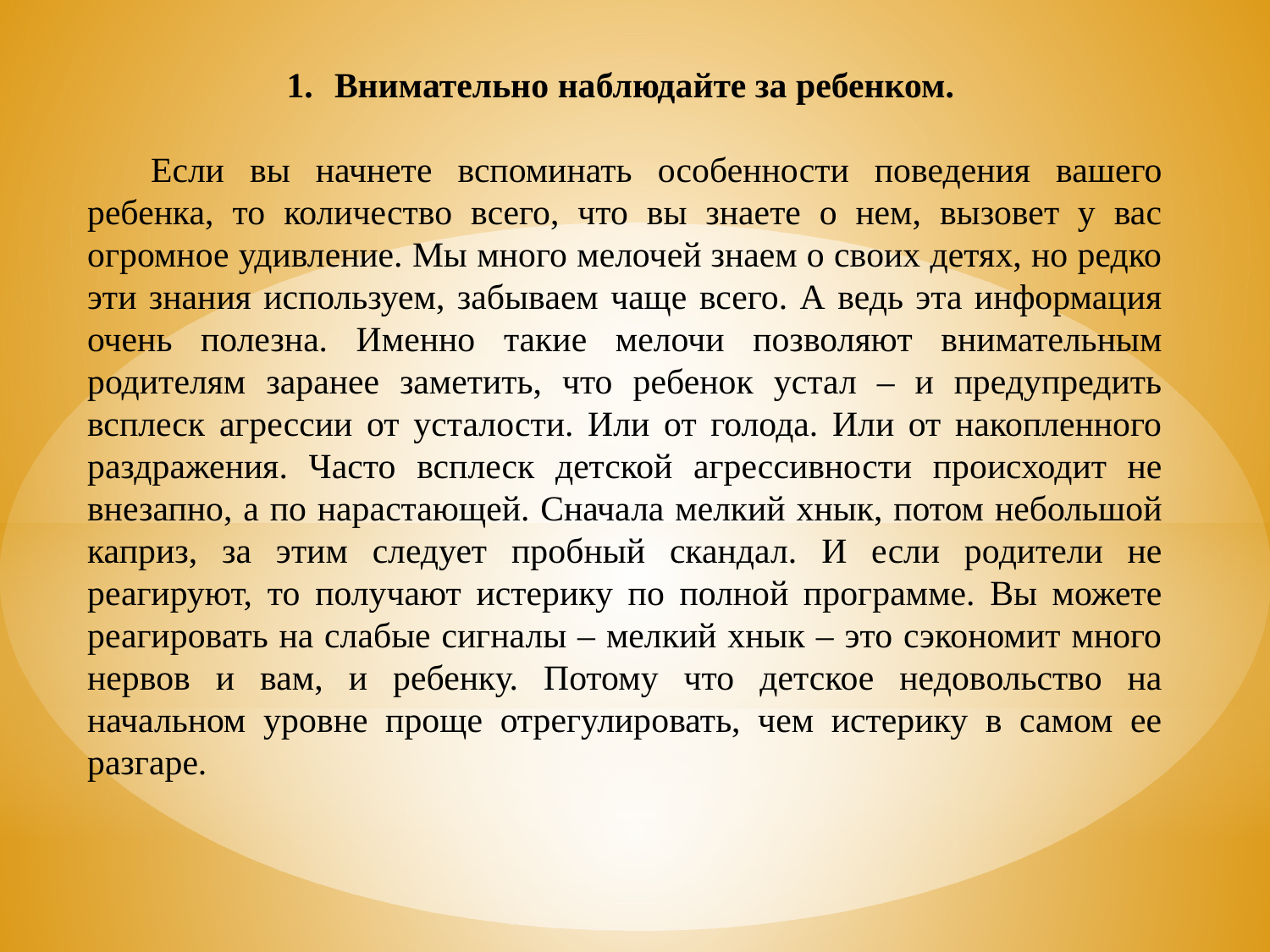

Внимательно наблюдайте за ребенком.

Если вы начнете вспоминать особенности поведения вашего ребенка, то количество всего, что вы знаете о нем, вызовет у вас огромное удивление. Мы много мелочей знаем о своих детях, но редко эти знания используем, забываем чаще всего. А ведь эта информация очень полезна. Именно такие мелочи позволяют внимательным родителям заранее заметить, что ребенок устал – и предупредить всплеск агрессии от усталости. Или от голода. Или от накопленного раздражения. Часто всплеск детской агрессивности происходит не внезапно, а по нарастающей. Сначала мелкий хнык, потом небольшой каприз, за этим следует пробный скандал. И если родители не реагируют, то получают истерику по полной программе. Вы можете реагировать на слабые сигналы – мелкий хнык – это сэкономит много нервов и вам, и ребенку. Потому что детское недовольство на начальном уровне проще отрегулировать, чем истерику в самом ее разгаре.